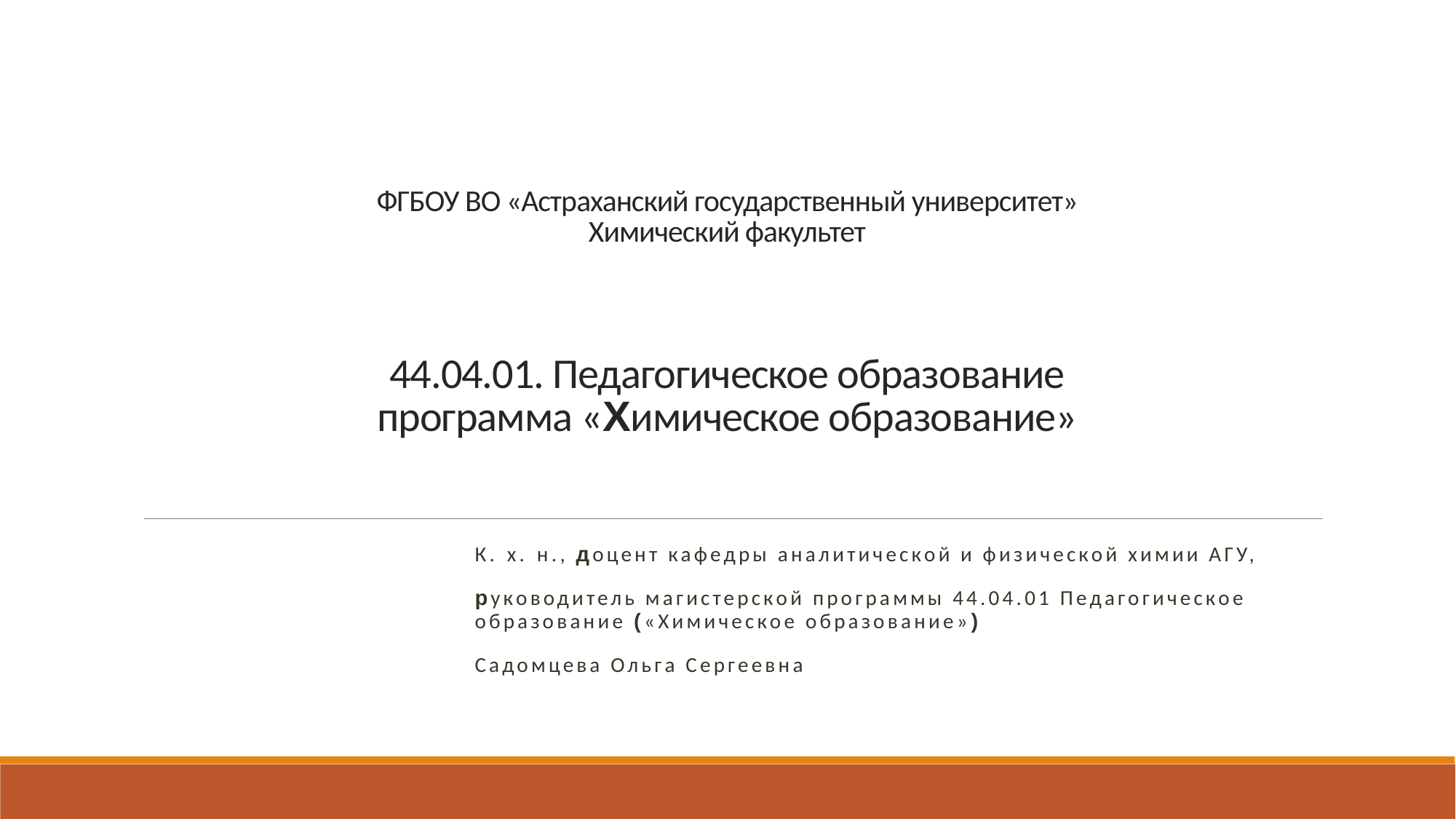

# ФГБОУ ВО «Астраханский государственный университет» Химический факультет 44.04.01. Педагогическое образование программа «Химическое образование»
К. х. н., доцент кафедры аналитической и физической химии АГУ,
руководитель магистерской программы 44.04.01 Педагогическое образование («Химическое образование»)
Садомцева Ольга Сергеевна